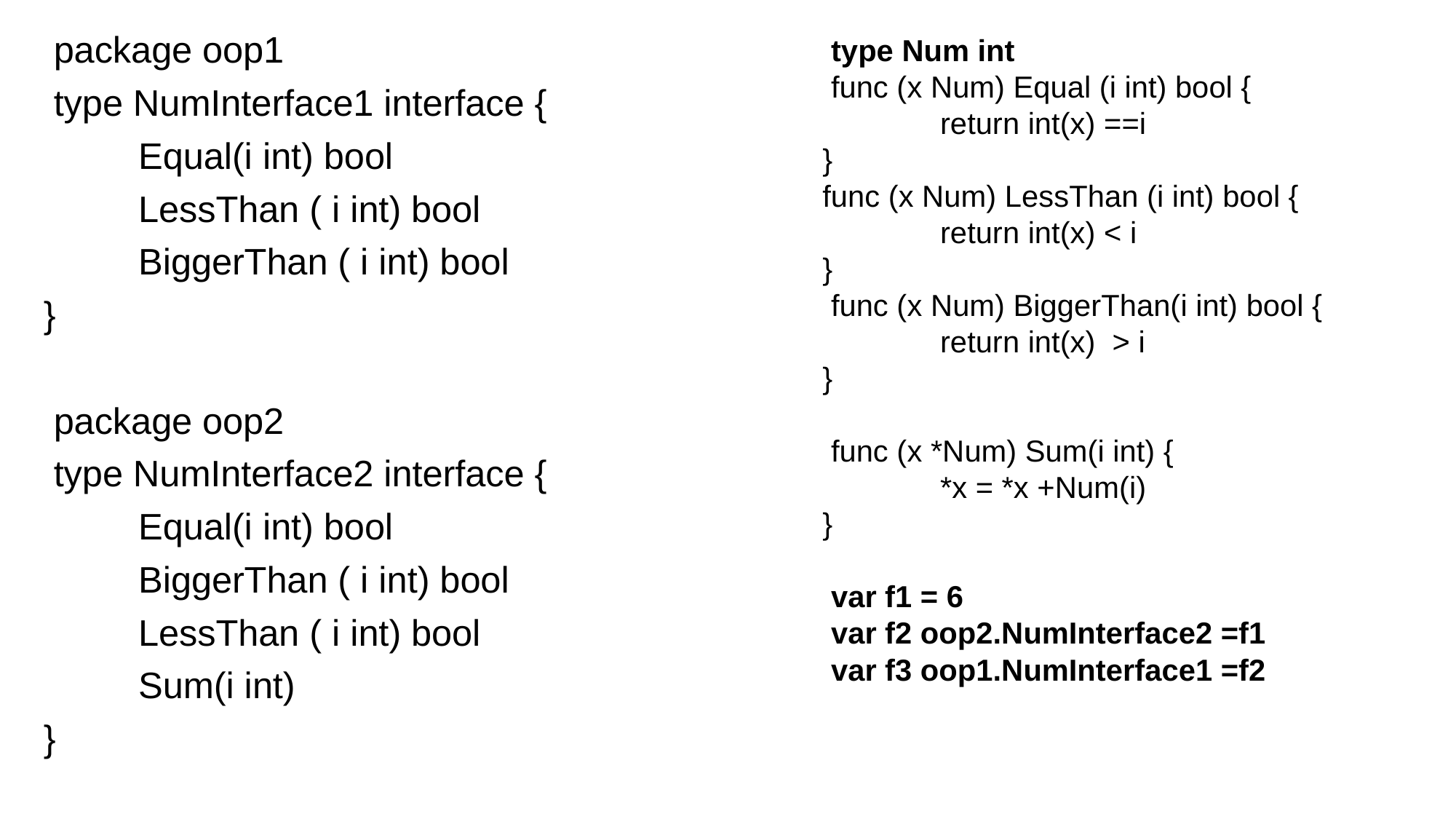

package oop1
 type NumInterface1 interface {
	Equal(i int) bool
	LessThan ( i int) bool
	BiggerThan ( i int) bool
}

 package oop2
 type NumInterface2 interface {
	Equal(i int) bool
	BiggerThan ( i int) bool
	LessThan ( i int) bool
	Sum(i int)
}

 type Num int
 func (x Num) Equal (i int) bool {
	 return int(x) ==i
}
func (x Num) LessThan (i int) bool {
	 return int(x) < i
}
 func (x Num) BiggerThan(i int) bool {
	 return int(x)  > i
}

 func (x *Num) Sum(i int) {
	 *x = *x +Num(i)
}

 var f1 = 6
 var f2 oop2.NumInterface2 =f1
 var f3 oop1.NumInterface1 =f2